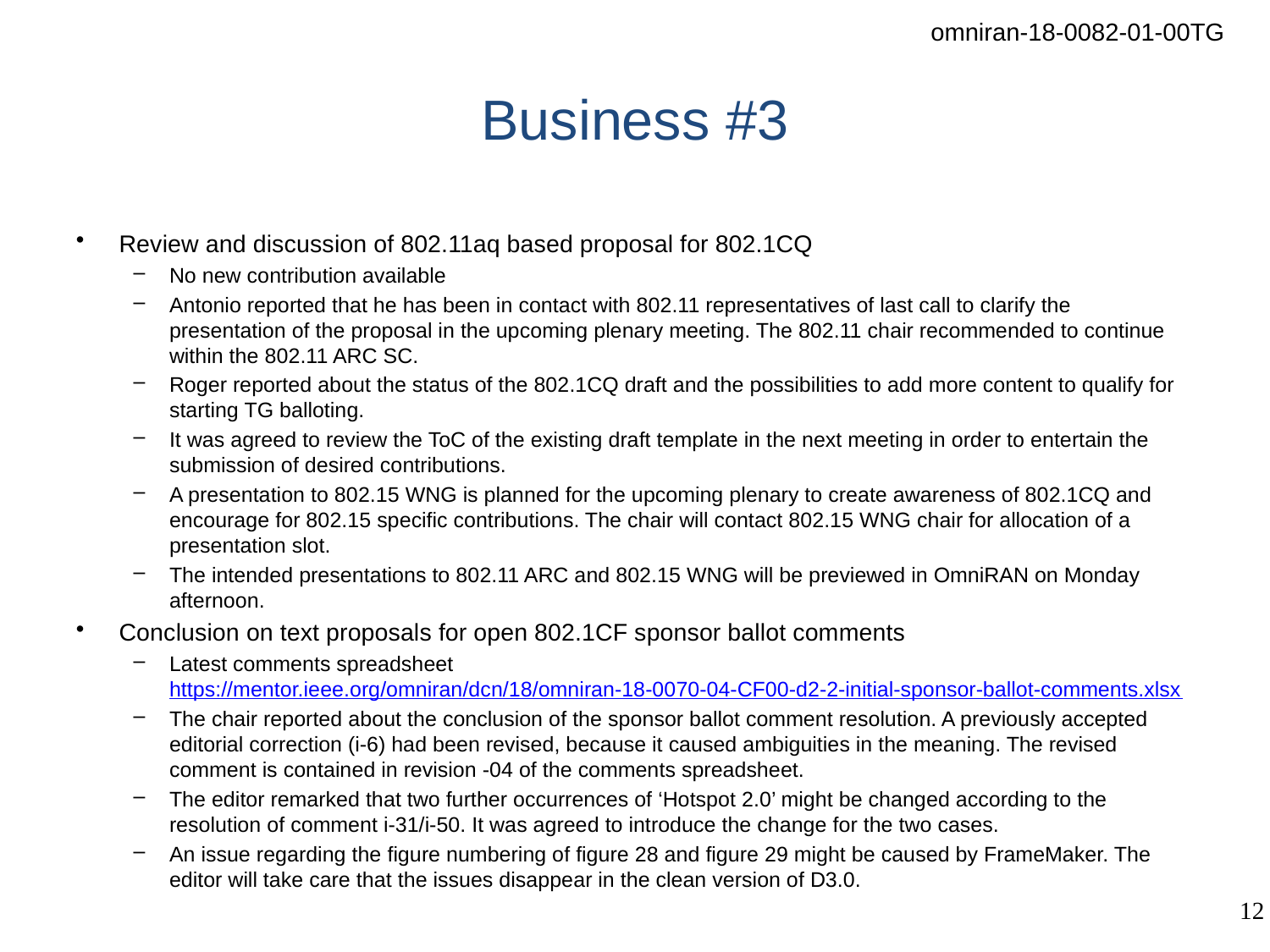

# Business #3
Review and discussion of 802.11aq based proposal for 802.1CQ
No new contribution available
Antonio reported that he has been in contact with 802.11 representatives of last call to clarify the presentation of the proposal in the upcoming plenary meeting. The 802.11 chair recommended to continue within the 802.11 ARC SC.
Roger reported about the status of the 802.1CQ draft and the possibilities to add more content to qualify for starting TG balloting.
It was agreed to review the ToC of the existing draft template in the next meeting in order to entertain the submission of desired contributions.
A presentation to 802.15 WNG is planned for the upcoming plenary to create awareness of 802.1CQ and encourage for 802.15 specific contributions. The chair will contact 802.15 WNG chair for allocation of a presentation slot.
The intended presentations to 802.11 ARC and 802.15 WNG will be previewed in OmniRAN on Monday afternoon.
Conclusion on text proposals for open 802.1CF sponsor ballot comments
Latest comments spreadsheet
https://mentor.ieee.org/omniran/dcn/18/omniran-18-0070-04-CF00-d2-2-initial-sponsor-ballot-comments.xlsx
The chair reported about the conclusion of the sponsor ballot comment resolution. A previously accepted editorial correction (i-6) had been revised, because it caused ambiguities in the meaning. The revised comment is contained in revision -04 of the comments spreadsheet.
The editor remarked that two further occurrences of ‘Hotspot 2.0’ might be changed according to the resolution of comment i-31/i-50. It was agreed to introduce the change for the two cases.
An issue regarding the figure numbering of figure 28 and figure 29 might be caused by FrameMaker. The editor will take care that the issues disappear in the clean version of D3.0.